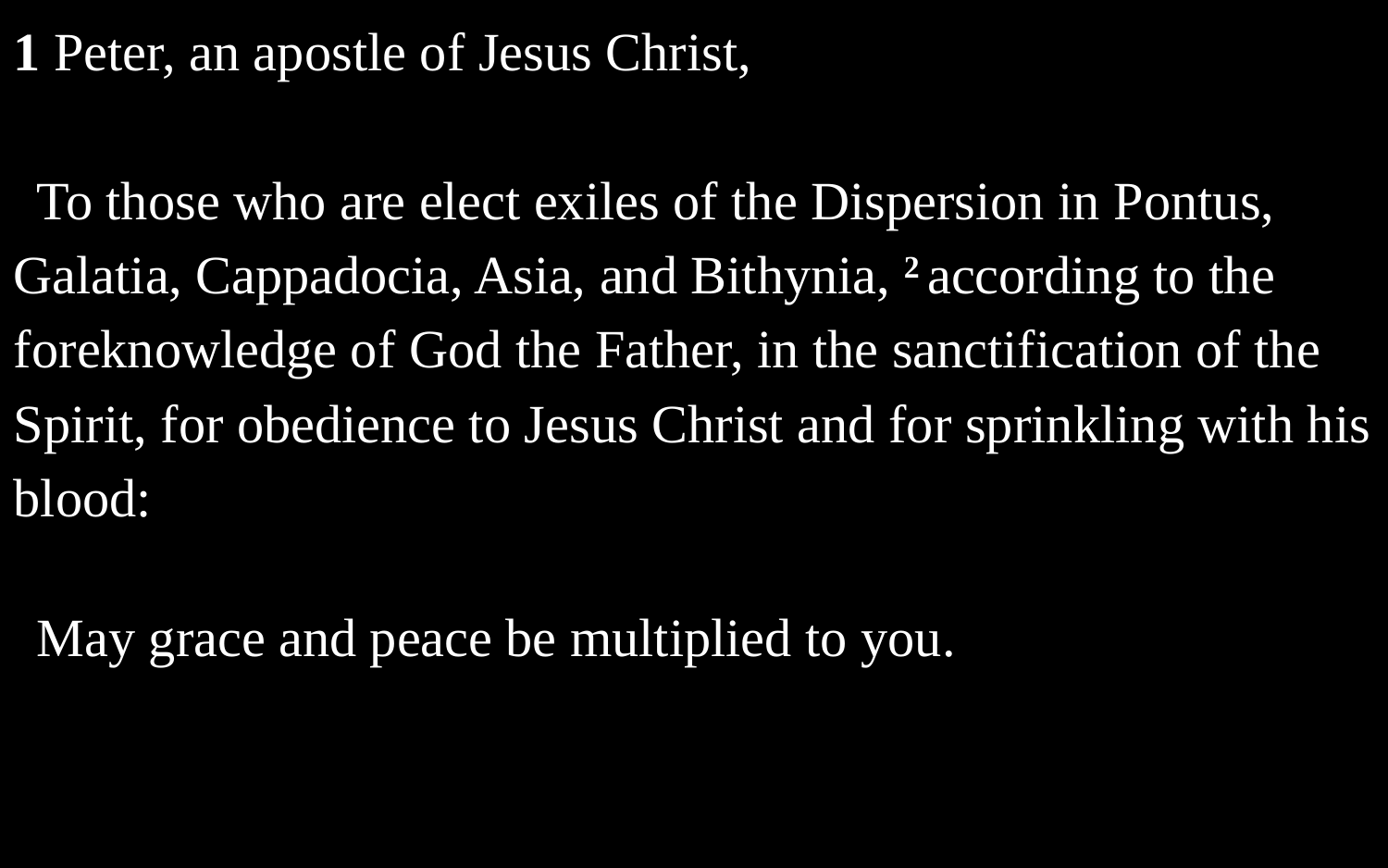

1 Peter, an apostle of Jesus Christ,

To those who are elect exiles of the Dispersion in Pontus, Galatia, Cappadocia, Asia, and Bithynia, 2 according to the foreknowledge of God the Father, in the sanctification of the Spirit, for obedience to Jesus Christ and for sprinkling with his blood:

May grace and peace be multiplied to you.